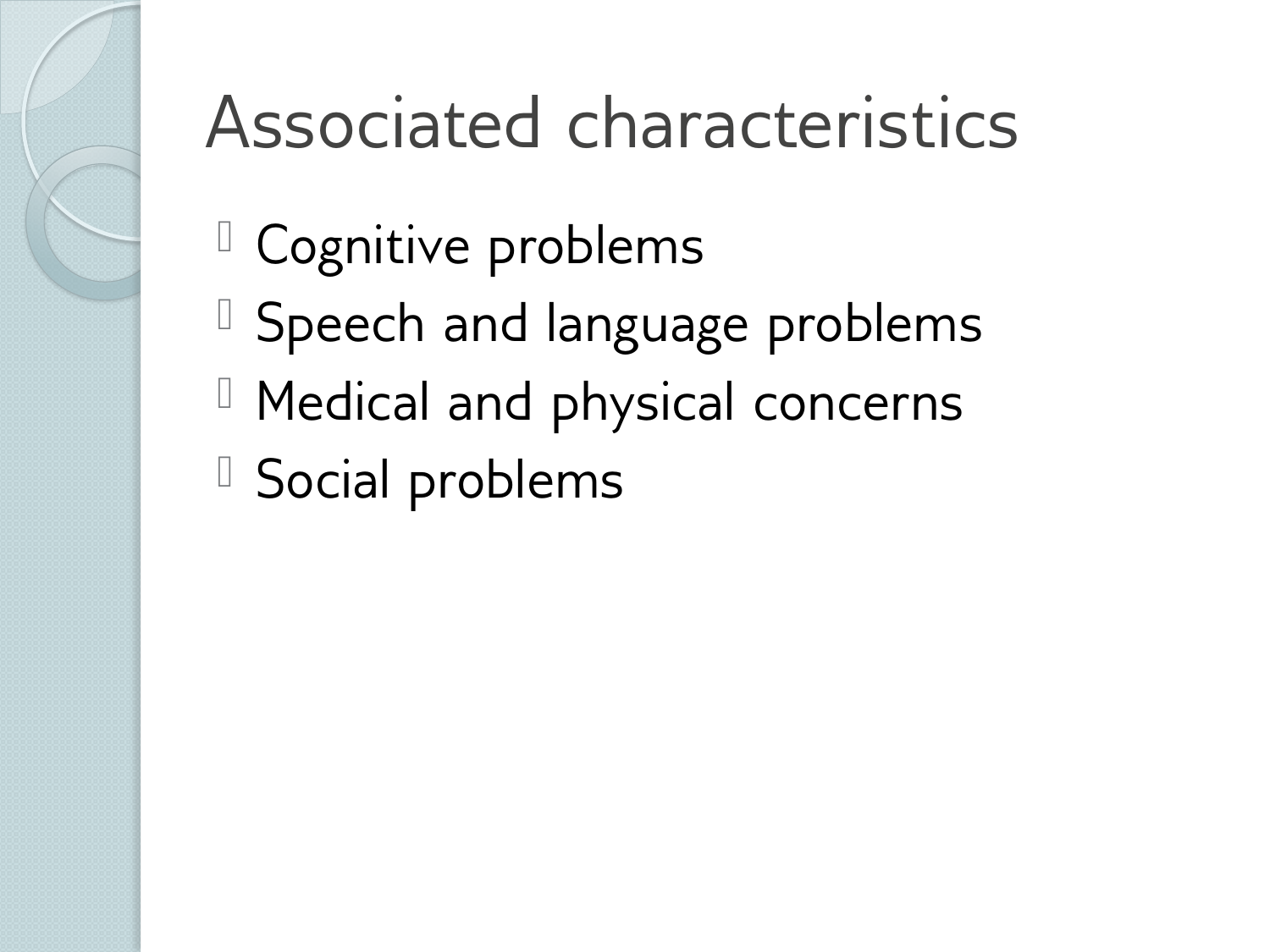

# Associated characteristics
Cognitive problems
Speech and language problems
Medical and physical concerns
Social problems